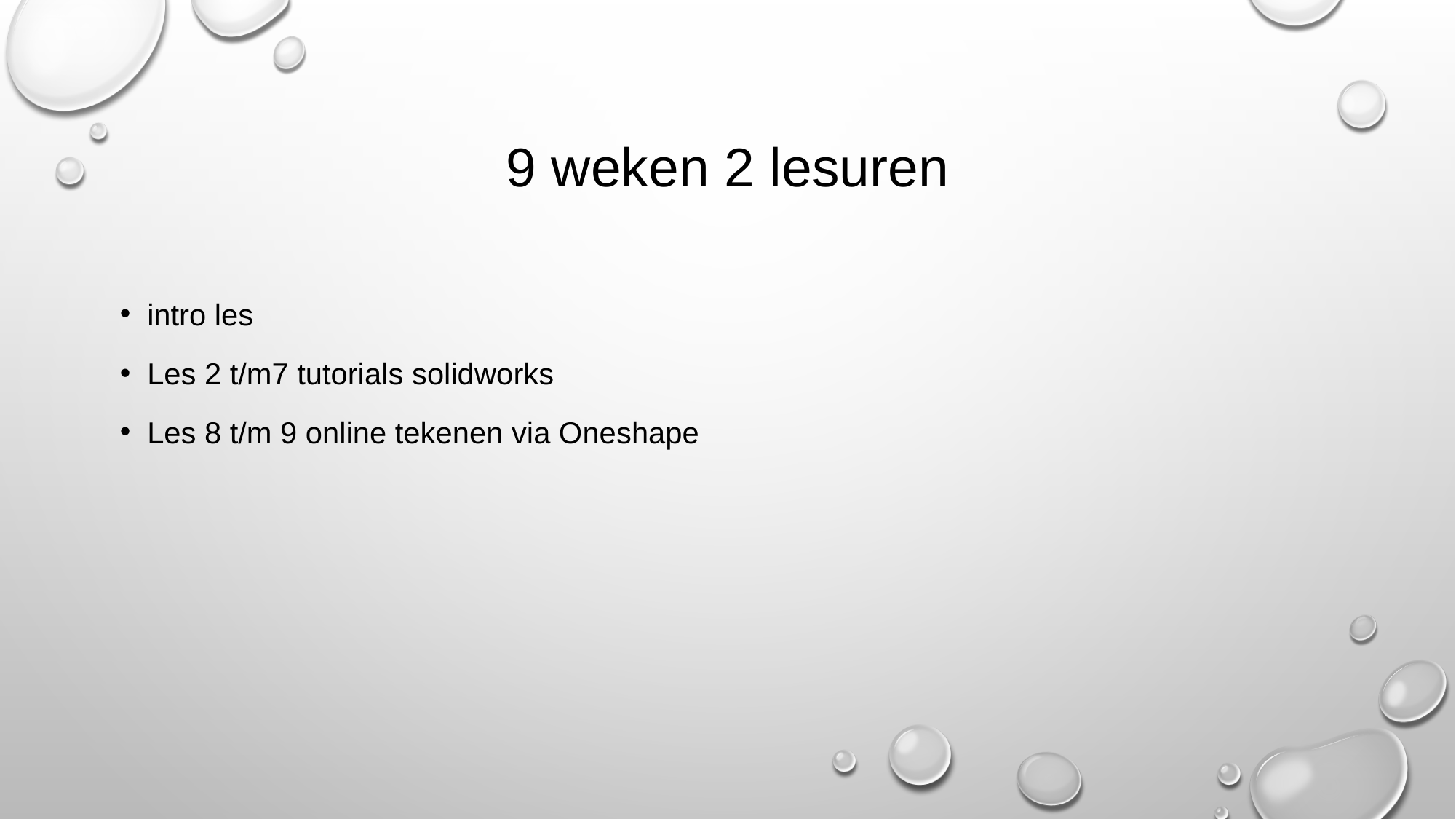

# 9 weken 2 lesuren
intro les
Les 2 t/m7 tutorials solidworks
Les 8 t/m 9 online tekenen via Oneshape